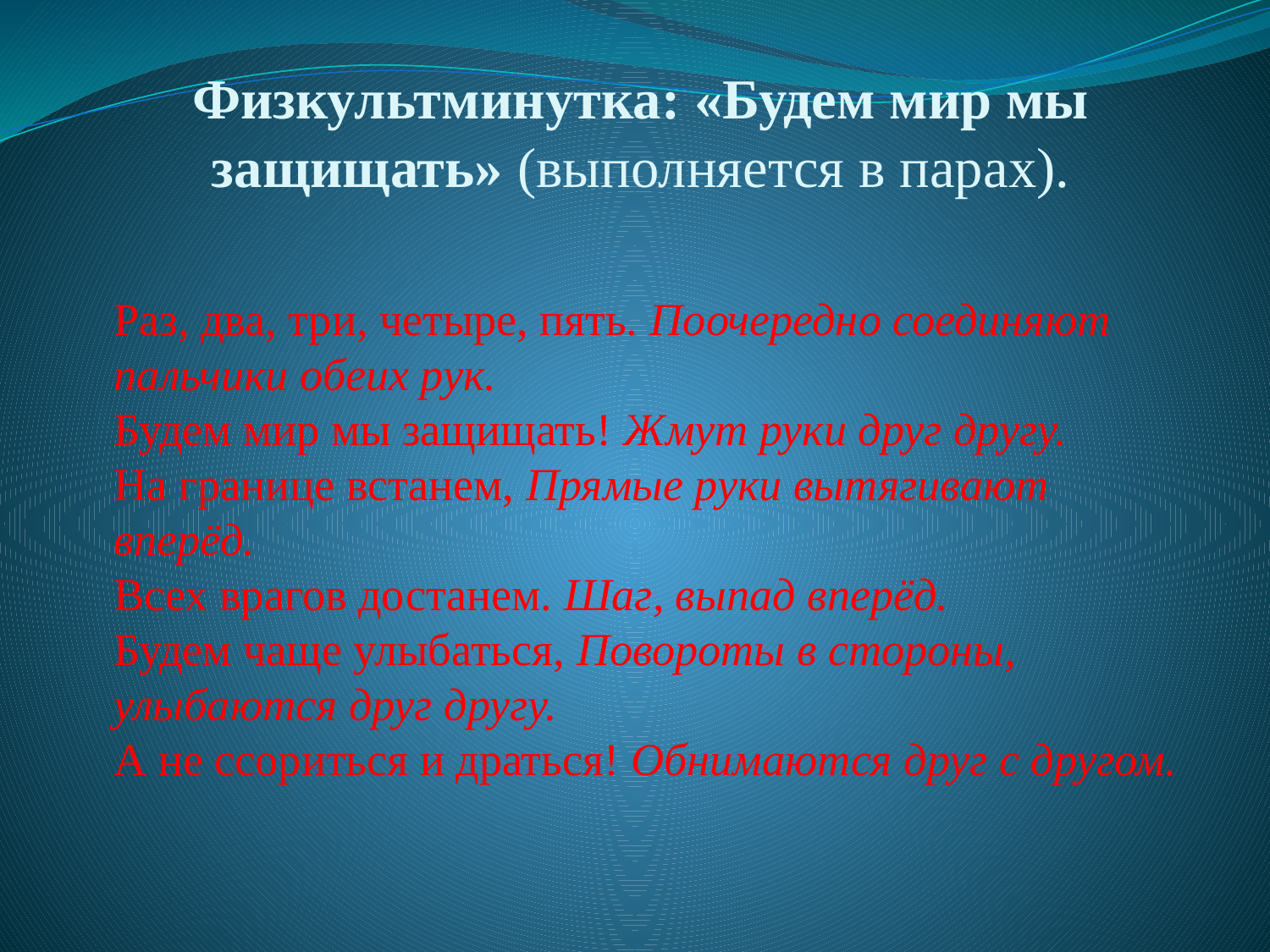

# Физкультминутка: «Будем мир мы защищать» (выполняется в парах).
Раз, два, три, четыре, пять. Поочередно соединяют пальчики обеих рук. 
Будем мир мы защищать! Жмут руки друг другу. 
На границе встанем, Прямые руки вытягивают вперёд. 
Всех врагов достанем. Шаг, выпад вперёд. 
Будем чаще улыбаться, Повороты в стороны, улыбаются друг другу. 
А не ссориться и драться! Обнимаются друг с другом.